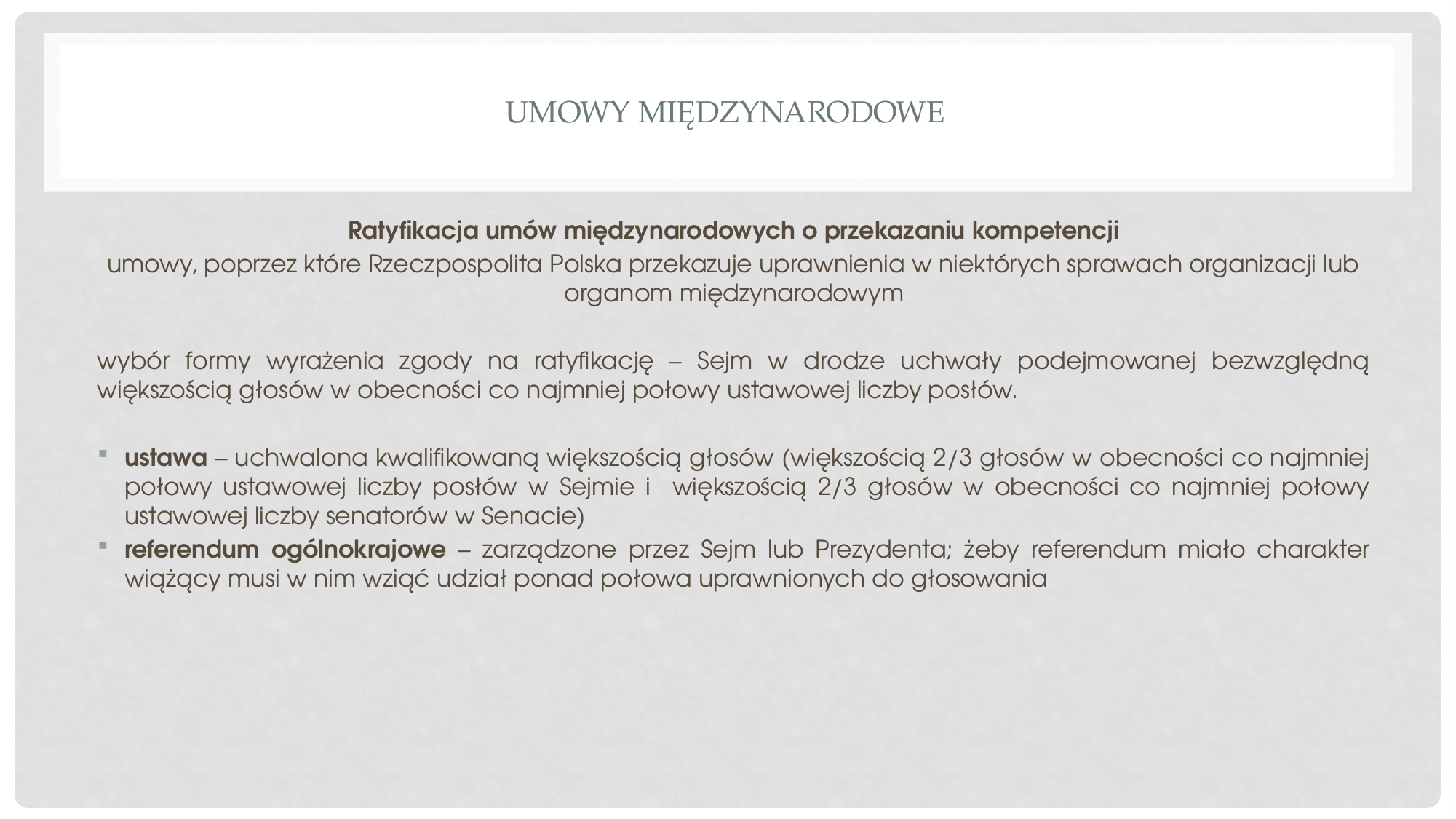

# Umowy międzynarodowe
Ratyfikacja umów międzynarodowych o przekazaniu kompetencji
umowy, poprzez które Rzeczpospolita Polska przekazuje uprawnienia w niektórych sprawach organizacji lub organom międzynarodowym

wybór formy wyrażenia zgody na ratyfikację – Sejm w drodze uchwały podejmowanej bezwzględną większością głosów w obecności co najmniej połowy ustawowej liczby posłów.

ustawa – uchwalona kwalifikowaną większością głosów (większością 2/3 głosów w obecności co najmniej połowy ustawowej liczby posłów w Sejmie i  większością 2/3 głosów w obecności co najmniej połowy ustawowej liczby senatorów w Senacie)
referendum ogólnokrajowe – zarządzone przez Sejm lub Prezydenta; żeby referendum miało charakter wiążący musi w nim wziąć udział ponad połowa uprawnionych do głosowania